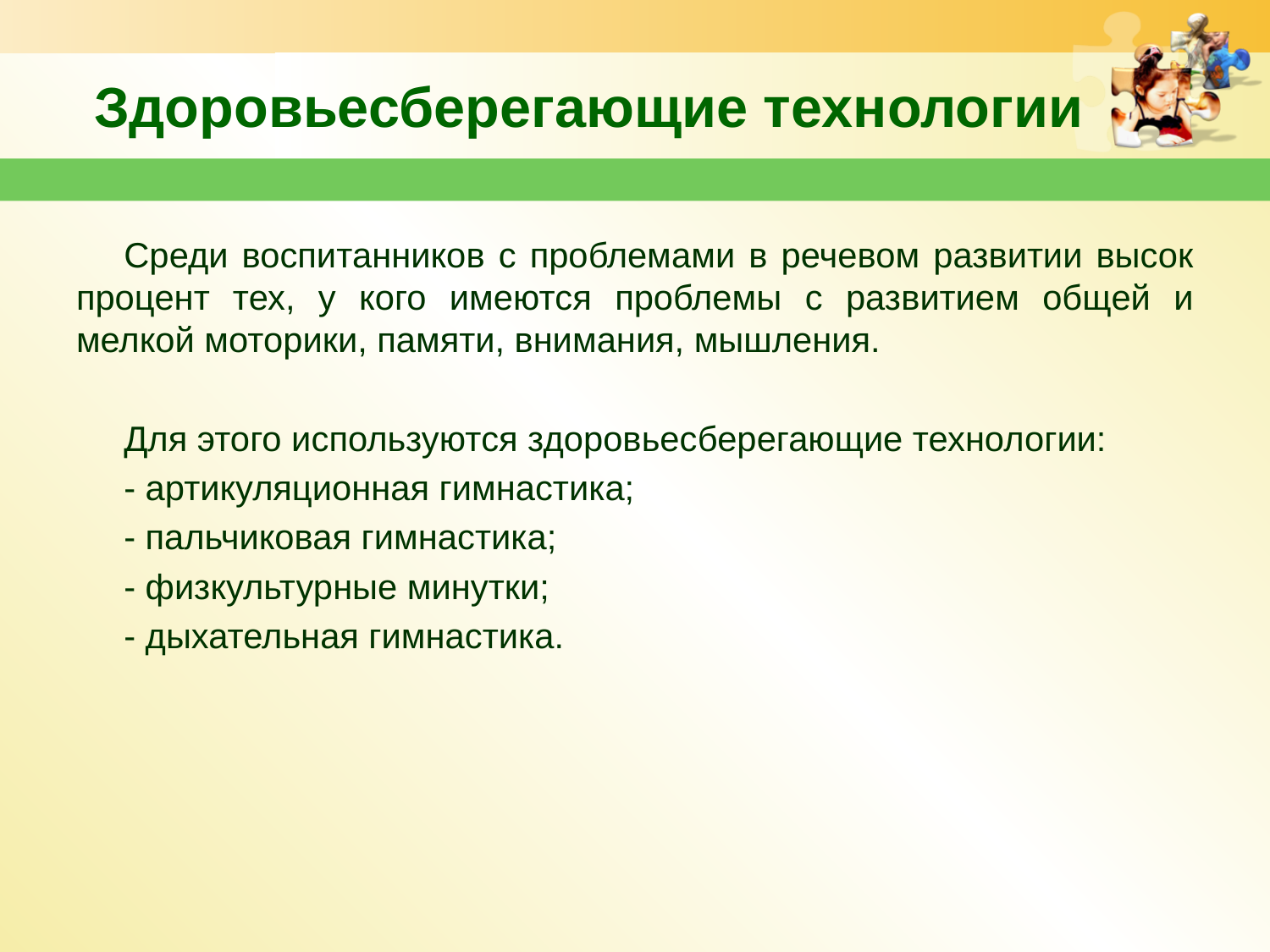

# Здоровьесберегающие технологии
Среди воспитанников с проблемами в речевом развитии высок процент тех, у кого имеются проблемы с развитием общей и мелкой моторики, памяти, внимания, мышления.

Для этого используются здоровьесберегающие технологии:
- артикуляционная гимнастика;
- пальчиковая гимнастика;
- физкультурные минутки;
- дыхательная гимнастика.